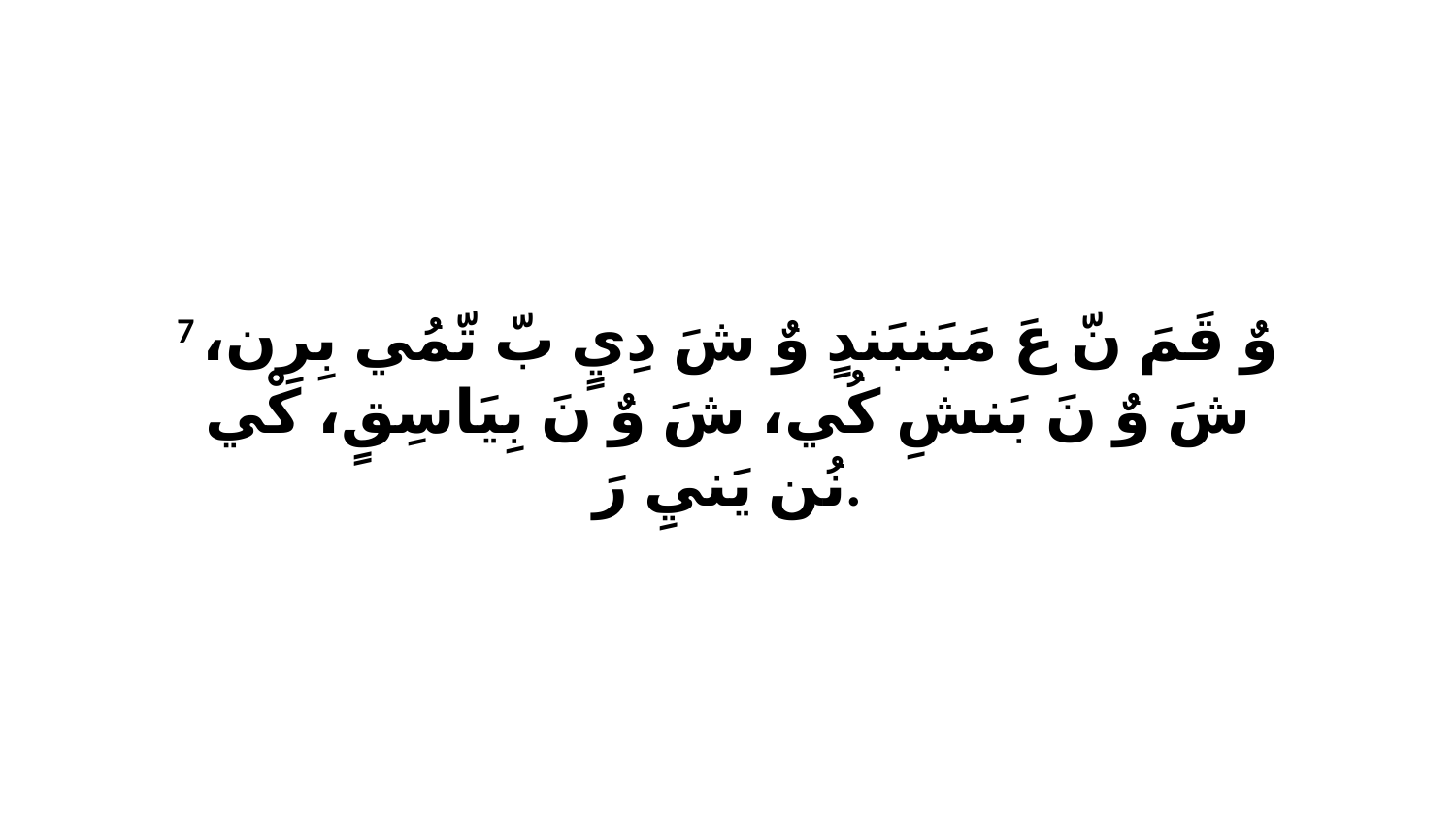

7 وٌ قَمَ نّ عَ مَبَنبَندٍ وٌ شَ دِيٍ بّ تّمُي بِرِن، شَ وٌ نَ بَنشِ كُي، شَ وٌ نَ بِيَاسِقٍ، كْي نُن يَنيِ رَ.